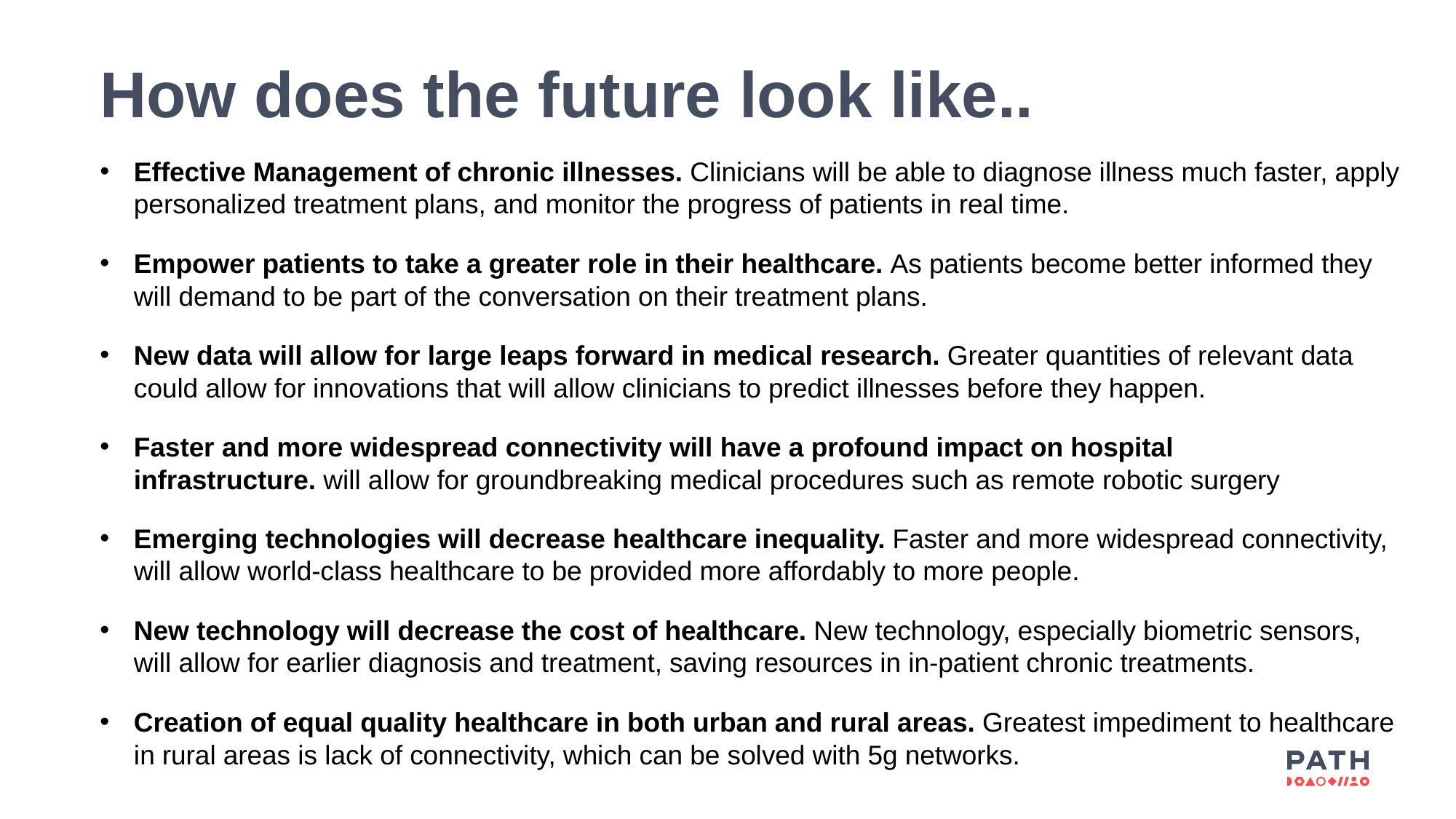

# How does the future look like..
Effective Management of chronic illnesses. Clinicians will be able to diagnose illness much faster, apply personalized treatment plans, and monitor the progress of patients in real time.
Empower patients to take a greater role in their healthcare. As patients become better informed they will demand to be part of the conversation on their treatment plans.
New data will allow for large leaps forward in medical research. Greater quantities of relevant data could allow for innovations that will allow clinicians to predict illnesses before they happen.
Faster and more widespread connectivity will have a profound impact on hospital infrastructure. will allow for groundbreaking medical procedures such as remote robotic surgery
Emerging technologies will decrease healthcare inequality. Faster and more widespread connectivity, will allow world-class healthcare to be provided more affordably to more people.
New technology will decrease the cost of healthcare. New technology, especially biometric sensors, will allow for earlier diagnosis and treatment, saving resources in in-patient chronic treatments.
Creation of equal quality healthcare in both urban and rural areas. Greatest impediment to healthcare in rural areas is lack of connectivity, which can be solved with 5g networks.